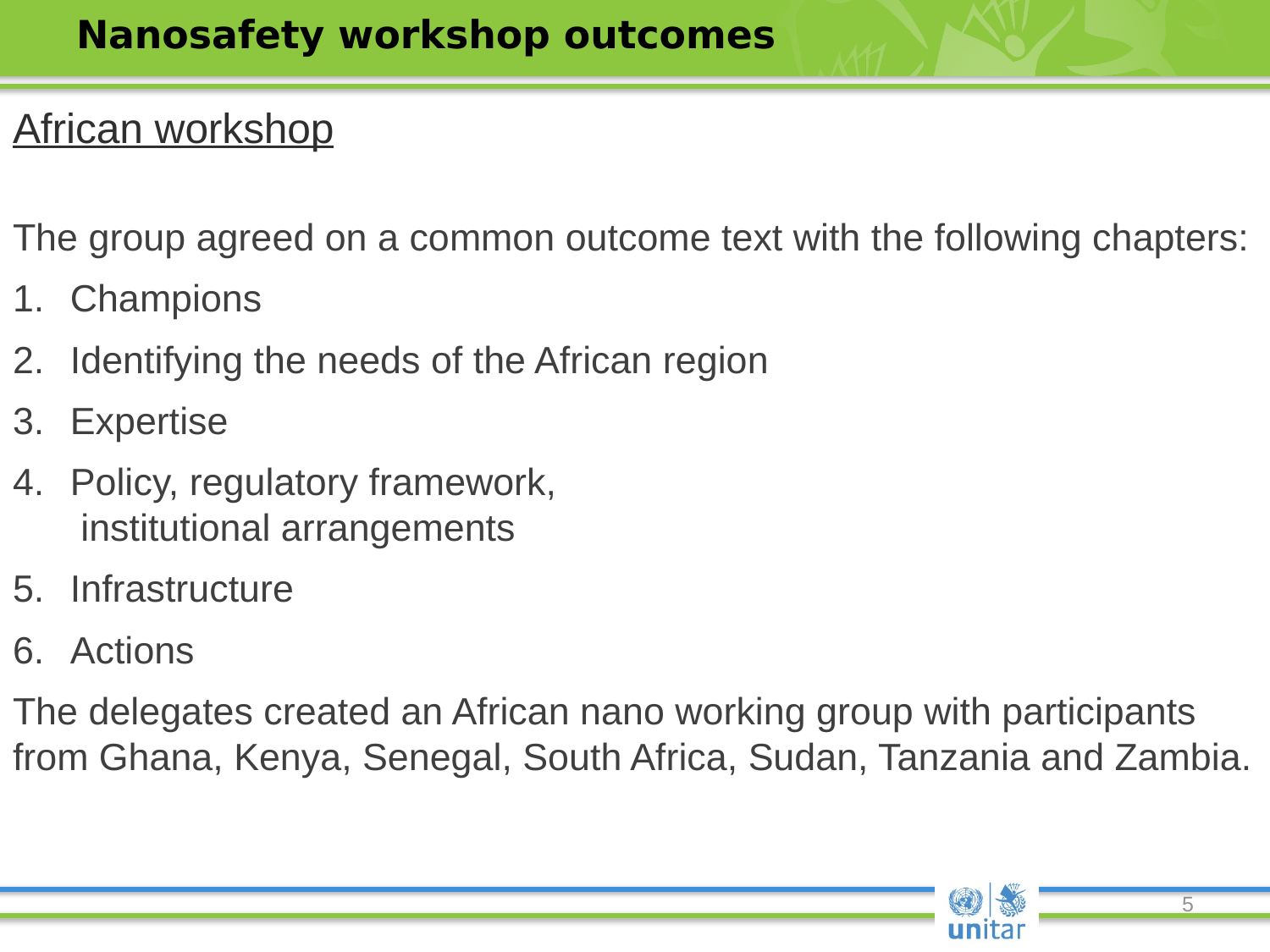

# Nanosafety workshop outcomes
African workshop

The group agreed on a common outcome text with the following chapters:
Champions
Identifying the needs of the African region
Expertise
Policy, regulatory framework,
 institutional arrangements
Infrastructure
Actions
The delegates created an African nano working group with participants from Ghana, Kenya, Senegal, South Africa, Sudan, Tanzania and Zambia.

5